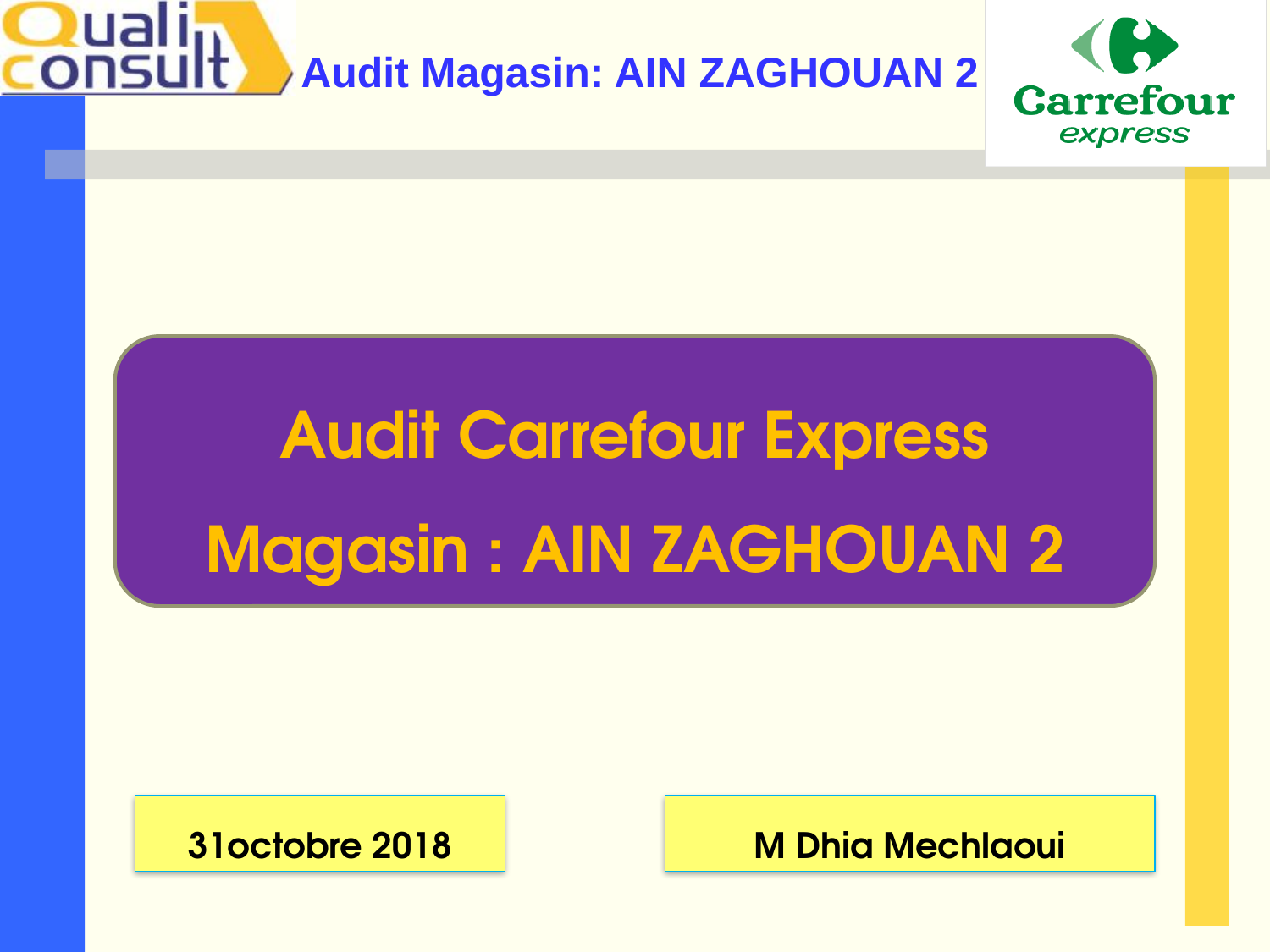

Audit Carrefour Express
Magasin : AIN ZAGHOUAN 2
31octobre 2018
M Dhia Mechlaoui